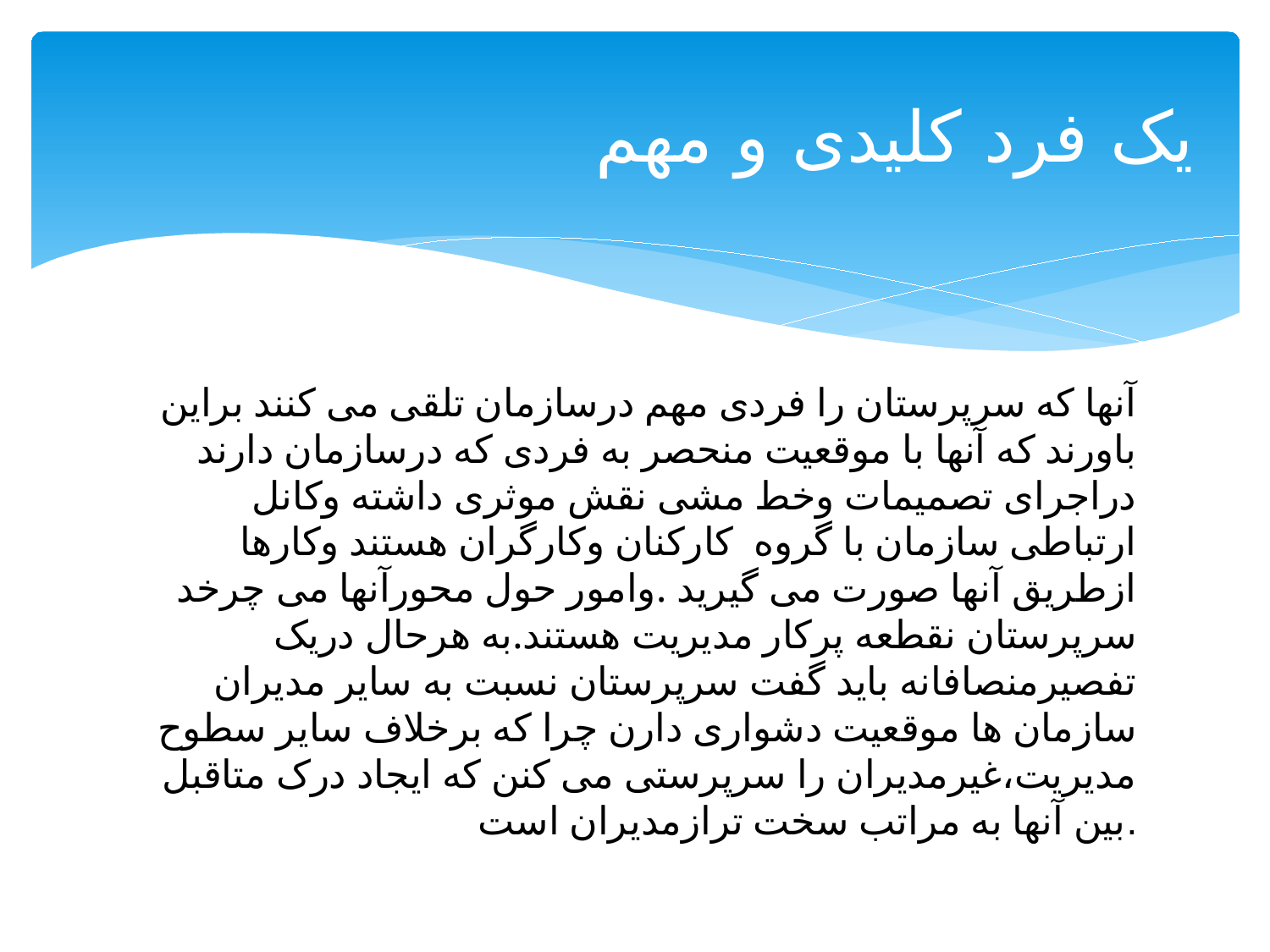

# یک فرد کلیدی و مهم
آنها که سرپرستان را فردی مهم درسازمان تلقی می کنند براین باورند که آنها با موقعیت منحصر به فردی که درسازمان دارند دراجرای تصمیمات وخط مشی نقش موثری داشته وکانل ارتباطی سازمان با گروه  کارکنان وکارگران هستند وکارها ازطریق آنها صورت می گیرید .وامور حول محورآنها می چرخد سرپرستان نقطعه پرکار مدیریت هستند.به هرحال دریک تفصیرمنصافانه باید گفت سرپرستان نسبت به سایر مدیران سازمان ها موقعیت دشواری دارن چرا که برخلاف سایر سطوح مدیریت،غیرمدیران را سرپرستی می کنن که ایجاد درک متاقبل بین آنها به مراتب سخت ترازمدیران است.